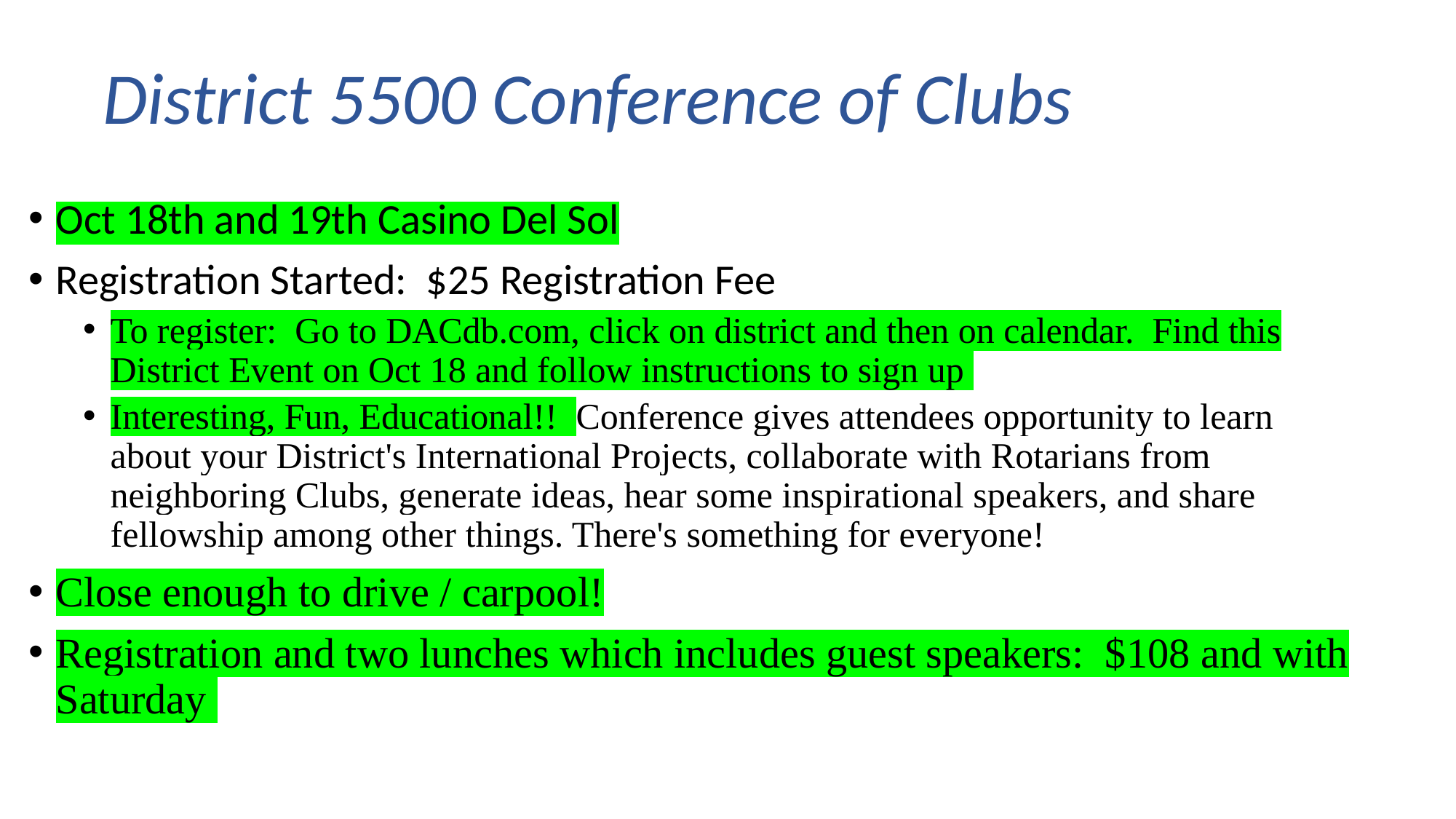

# District 5500 Conference of Clubs
Oct 18th and 19th Casino Del Sol
Registration Started:  $25 Registration Fee
To register:  Go to DACdb.com, click on district and then on calendar.  Find this District Event on Oct 18 and follow instructions to sign up
Interesting, Fun, Educational!!  Conference gives attendees opportunity to learn about your District's International Projects, collaborate with Rotarians from neighboring Clubs, generate ideas, hear some inspirational speakers, and share fellowship among other things. There's something for everyone!
Close enough to drive / carpool!
Registration and two lunches which includes guest speakers:  $108 and with Saturday